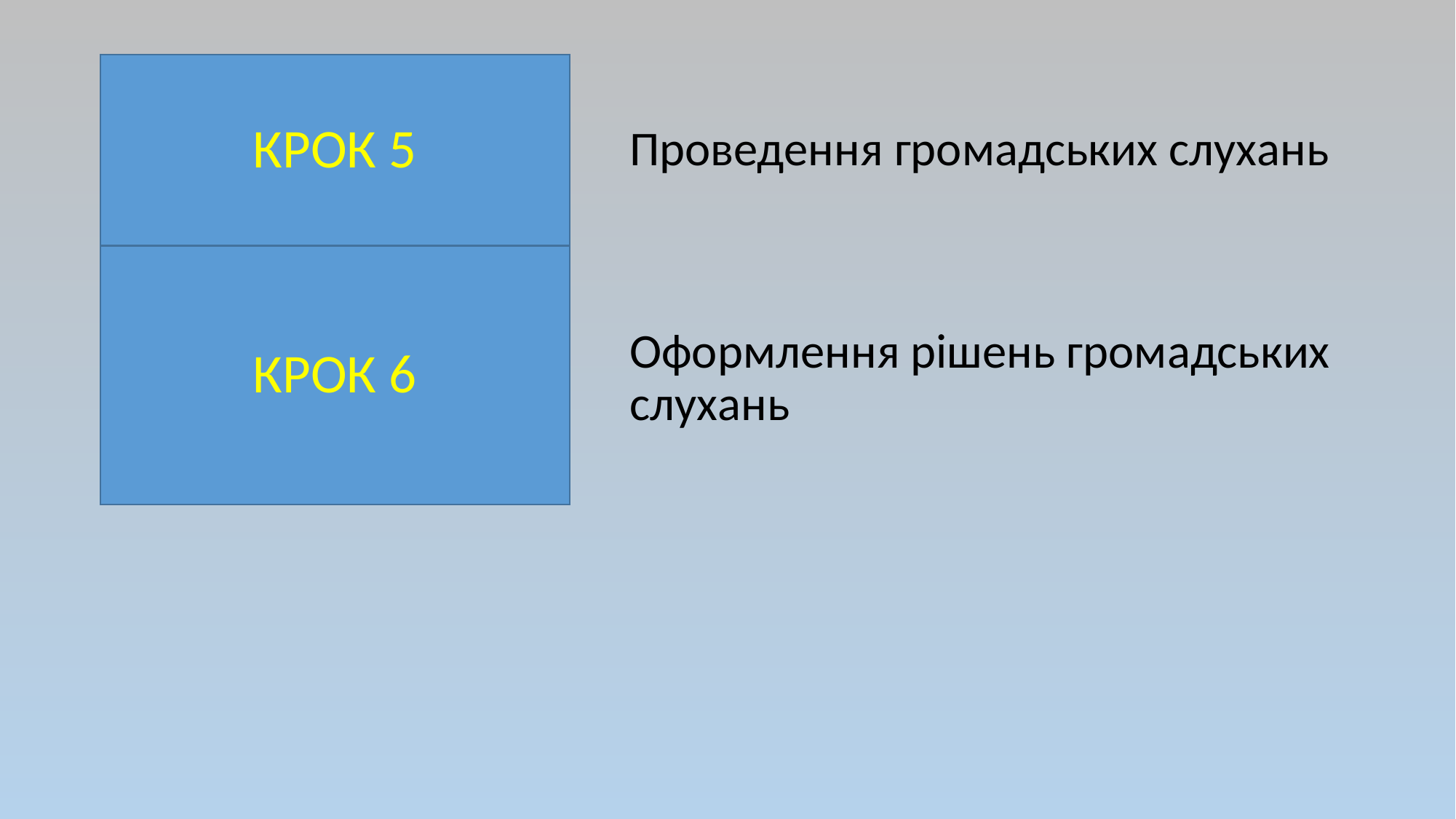

# КРОК 5
Проведення громадських слухань

Оформлення рішень громадських слухань
КРОК 6